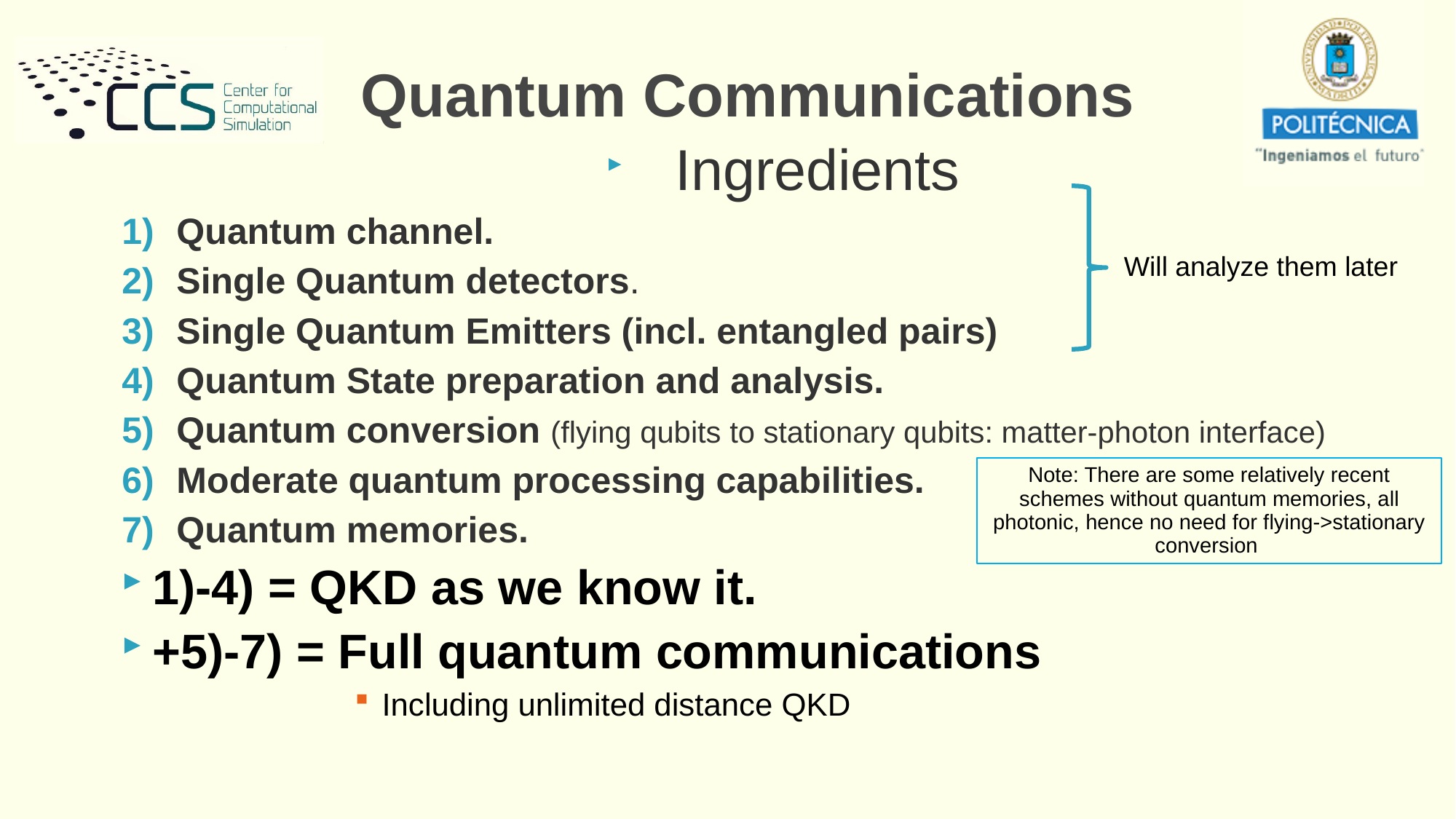

# Quantum Communications
Ingredients
Quantum channel.
Single Quantum detectors.
Single Quantum Emitters (incl. entangled pairs)
Quantum State preparation and analysis.
Quantum conversion (flying qubits to stationary qubits: matter-photon interface)
Moderate quantum processing capabilities.
Quantum memories.
1)-4) = QKD as we know it.
+5)-7) = Full quantum communications
Including unlimited distance QKD

Will analyze them later
Note: There are some relatively recent schemes without quantum memories, all photonic, hence no need for flying->stationary conversion